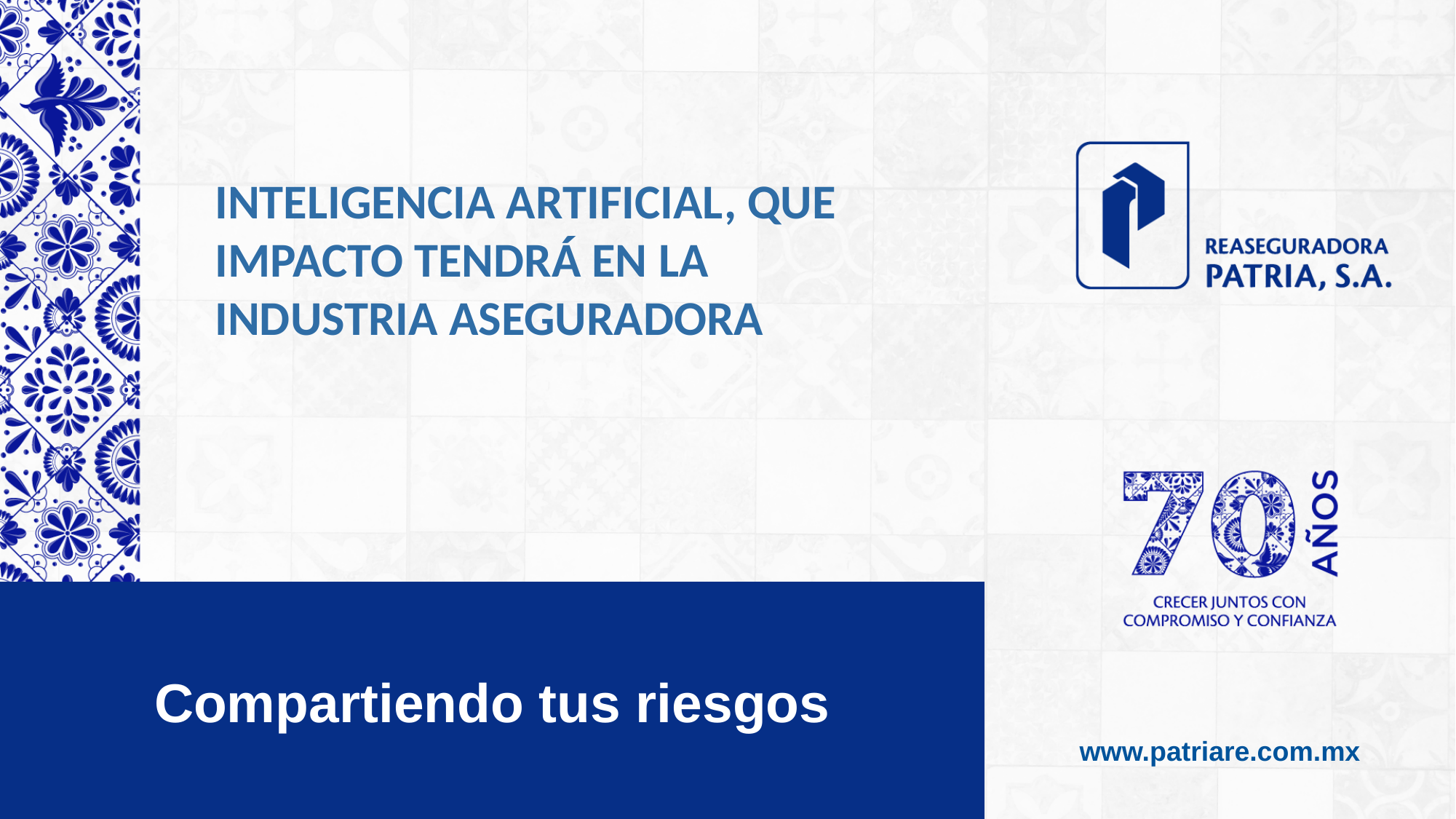

INTELIGENCIA ARTIFICIAL, QUE IMPACTO TENDRÁ EN LA INDUSTRIA ASEGURADORA